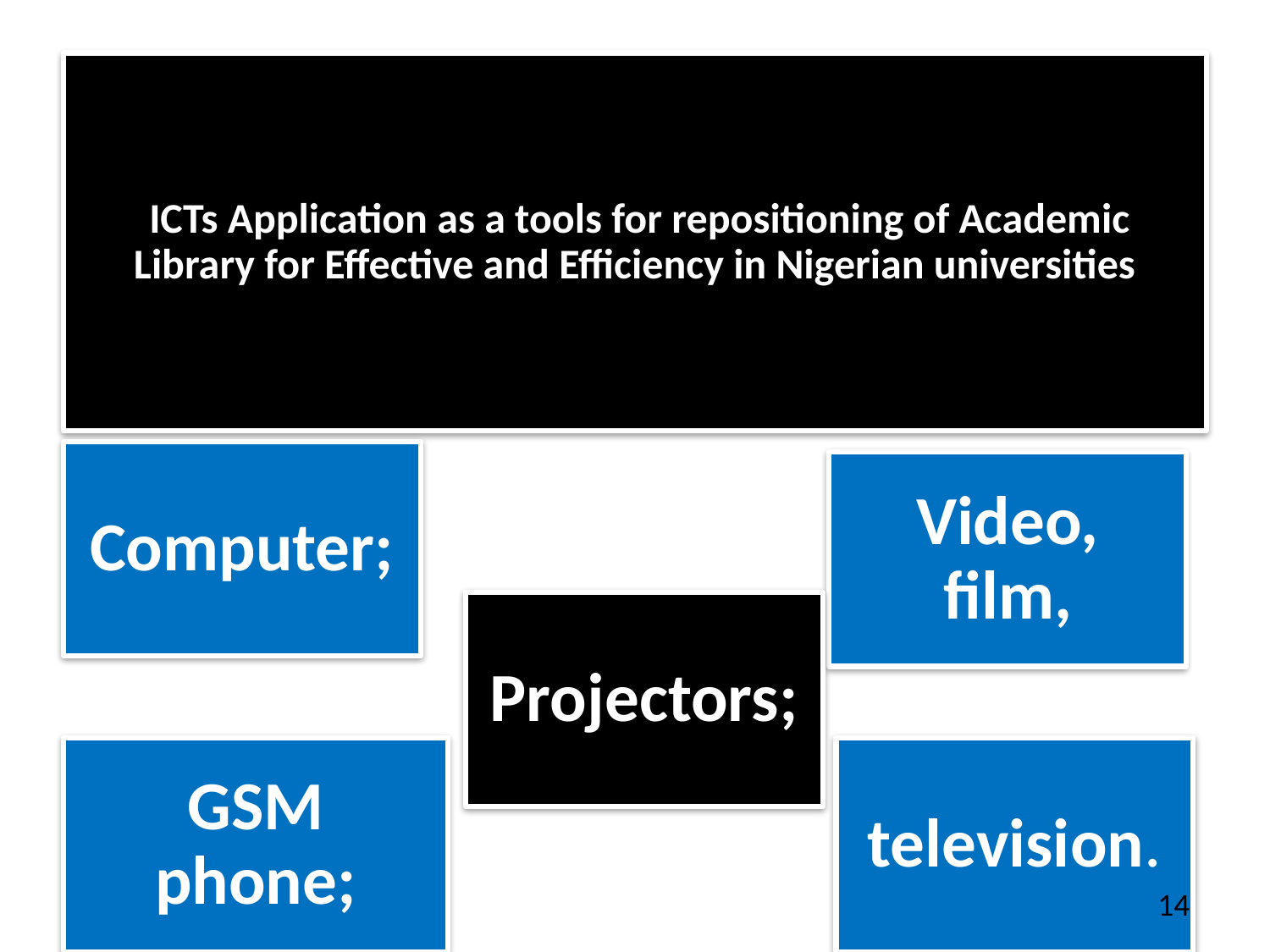

ICTs Application as a tools for repositioning of Academic Library for Effective and Efficiency in Nigerian universities
GSM phone;
Video, film,
Computer;
Projectors;
television.
14